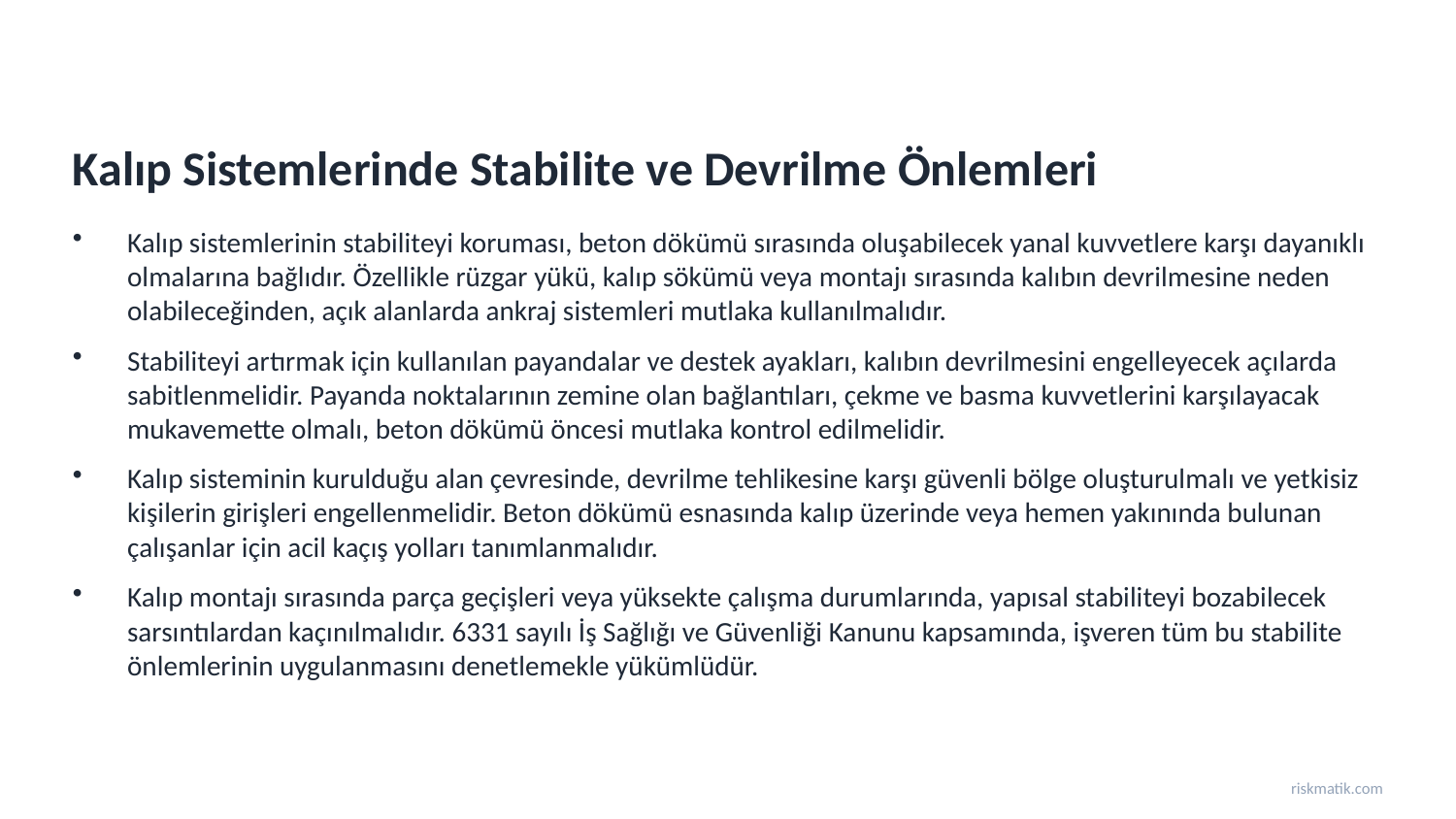

Kalıp Sistemlerinde Stabilite ve Devrilme Önlemleri
Kalıp sistemlerinin stabiliteyi koruması, beton dökümü sırasında oluşabilecek yanal kuvvetlere karşı dayanıklı olmalarına bağlıdır. Özellikle rüzgar yükü, kalıp sökümü veya montajı sırasında kalıbın devrilmesine neden olabileceğinden, açık alanlarda ankraj sistemleri mutlaka kullanılmalıdır.
Stabiliteyi artırmak için kullanılan payandalar ve destek ayakları, kalıbın devrilmesini engelleyecek açılarda sabitlenmelidir. Payanda noktalarının zemine olan bağlantıları, çekme ve basma kuvvetlerini karşılayacak mukavemette olmalı, beton dökümü öncesi mutlaka kontrol edilmelidir.
Kalıp sisteminin kurulduğu alan çevresinde, devrilme tehlikesine karşı güvenli bölge oluşturulmalı ve yetkisiz kişilerin girişleri engellenmelidir. Beton dökümü esnasında kalıp üzerinde veya hemen yakınında bulunan çalışanlar için acil kaçış yolları tanımlanmalıdır.
Kalıp montajı sırasında parça geçişleri veya yüksekte çalışma durumlarında, yapısal stabiliteyi bozabilecek sarsıntılardan kaçınılmalıdır. 6331 sayılı İş Sağlığı ve Güvenliği Kanunu kapsamında, işveren tüm bu stabilite önlemlerinin uygulanmasını denetlemekle yükümlüdür.
riskmatik.com